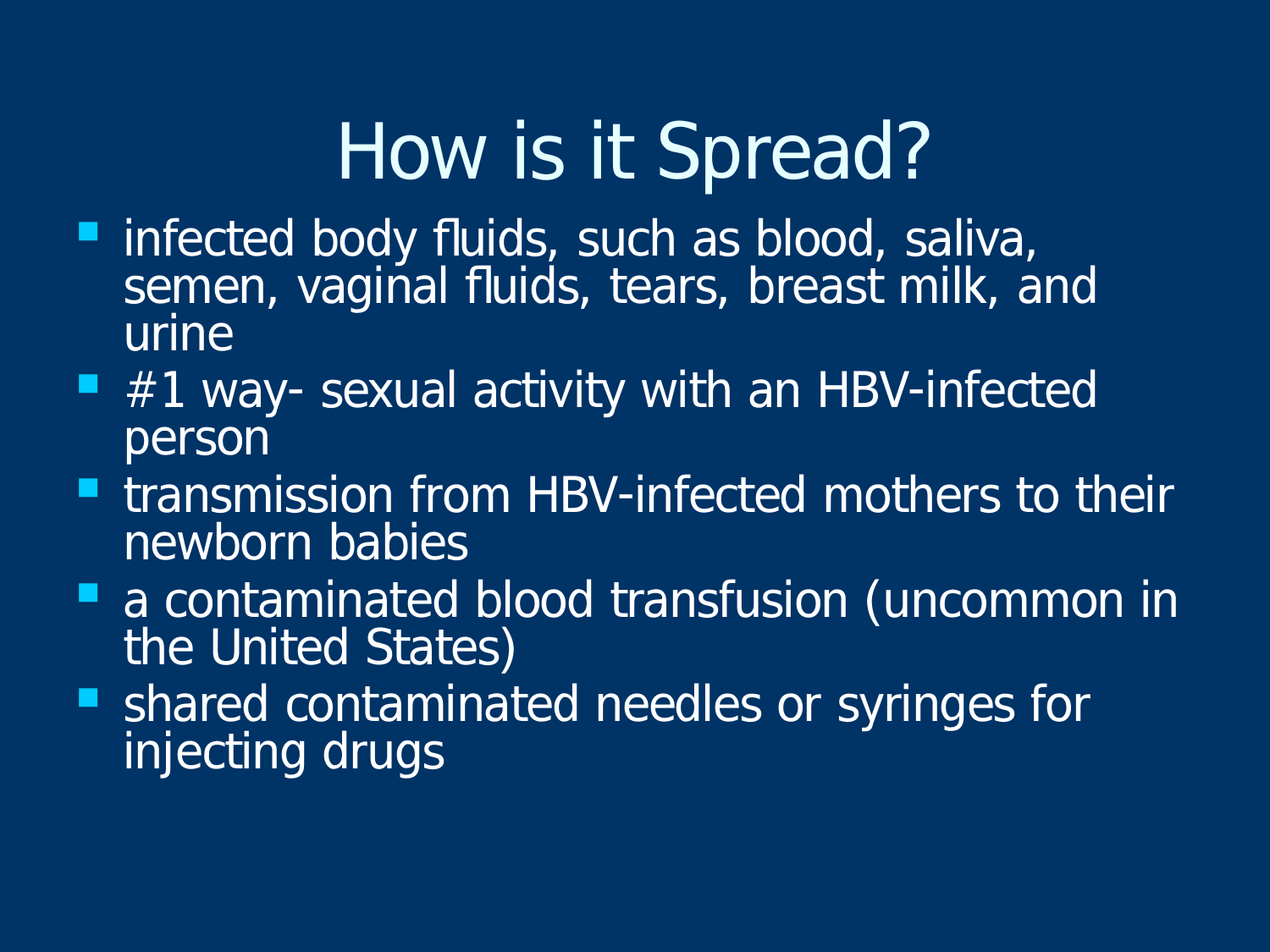

# How is it Spread?
infected body fluids, such as blood, saliva, semen, vaginal fluids, tears, breast milk, and urine
#1 way- sexual activity with an HBV-infected person
transmission from HBV-infected mothers to their newborn babies
a contaminated blood transfusion (uncommon in the United States)
shared contaminated needles or syringes for injecting drugs